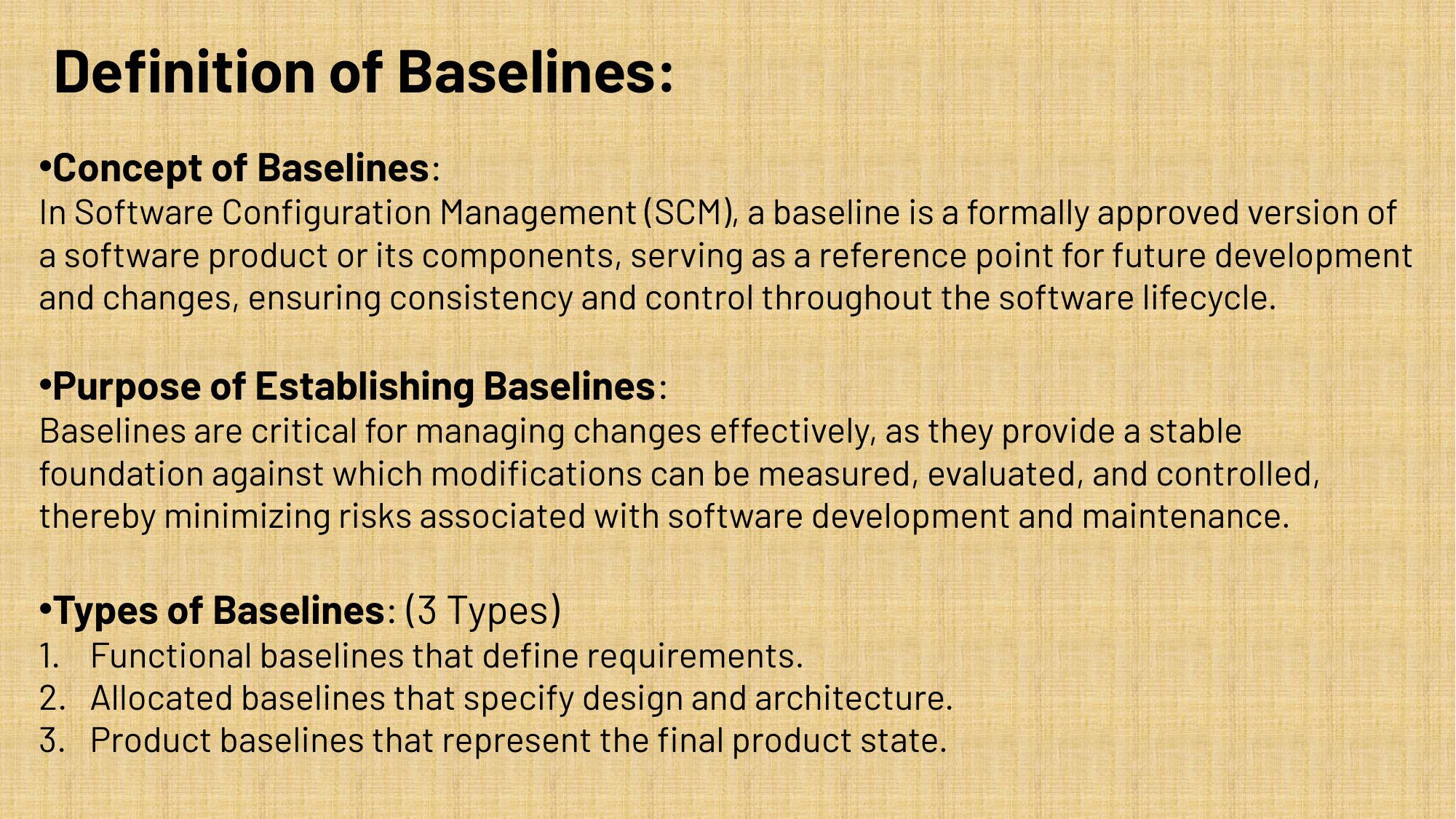

Definition of Baselines:
Concept of Baselines:
In Software Configuration Management (SCM), a baseline is a formally approved version of a software product or its components, serving as a reference point for future development and changes, ensuring consistency and control throughout the software lifecycle.

Purpose of Establishing Baselines:
Baselines are critical for managing changes effectively, as they provide a stable foundation against which modifications can be measured, evaluated, and controlled, thereby minimizing risks associated with software development and maintenance.

Types of Baselines: (3 Types)
Functional baselines that define requirements.
Allocated baselines that specify design and architecture.
Product baselines that represent the final product state.